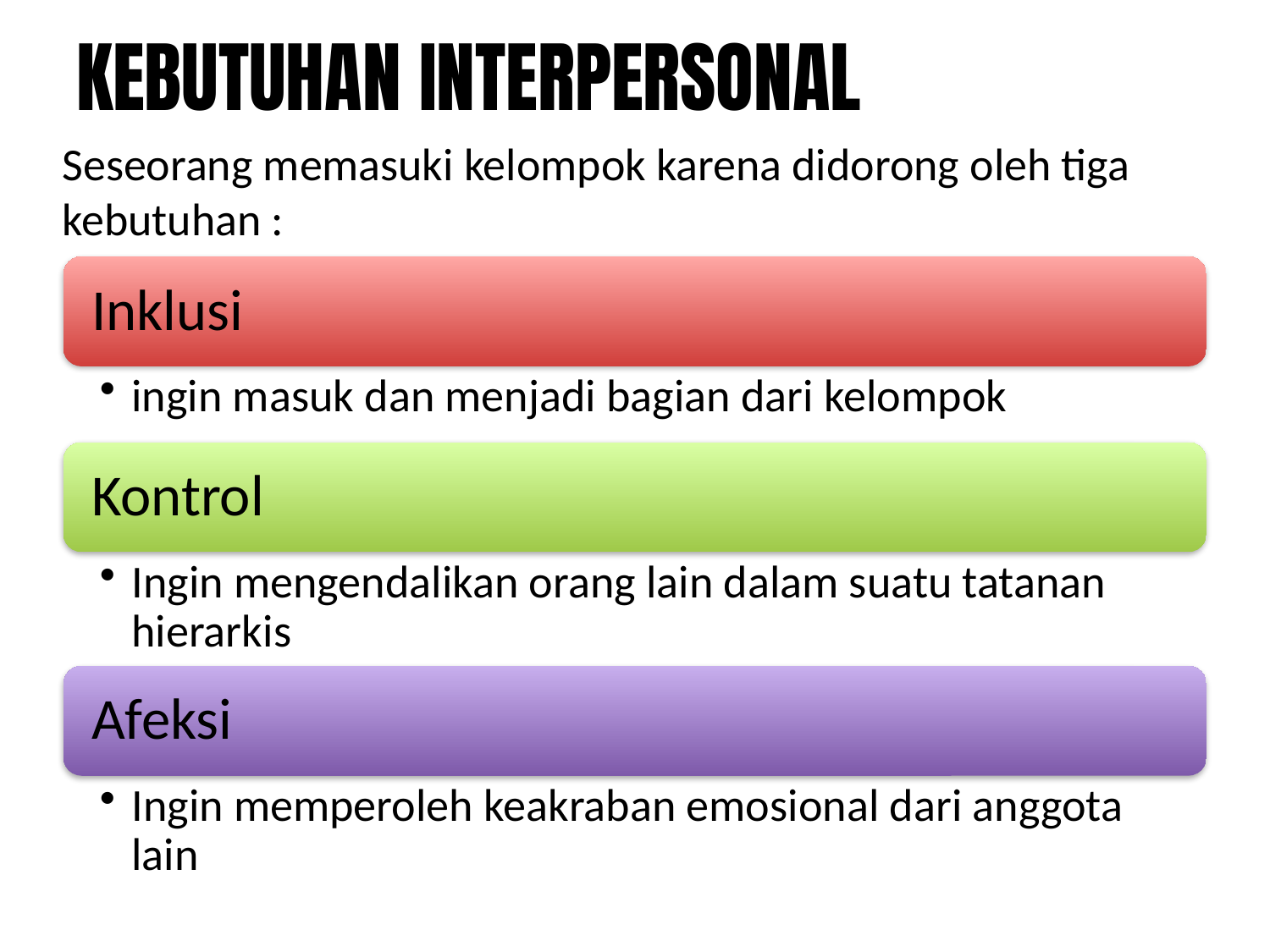

# KEBUTUHAN INTERPERSONAL
	Seseorang memasuki kelompok karena didorong oleh tiga kebutuhan :
Inklusi
ingin masuk dan menjadi bagian dari kelompok
Kontrol
Ingin mengendalikan orang lain dalam suatu tatanan hierarkis
Afeksi
Ingin memperoleh keakraban emosional dari anggota lain